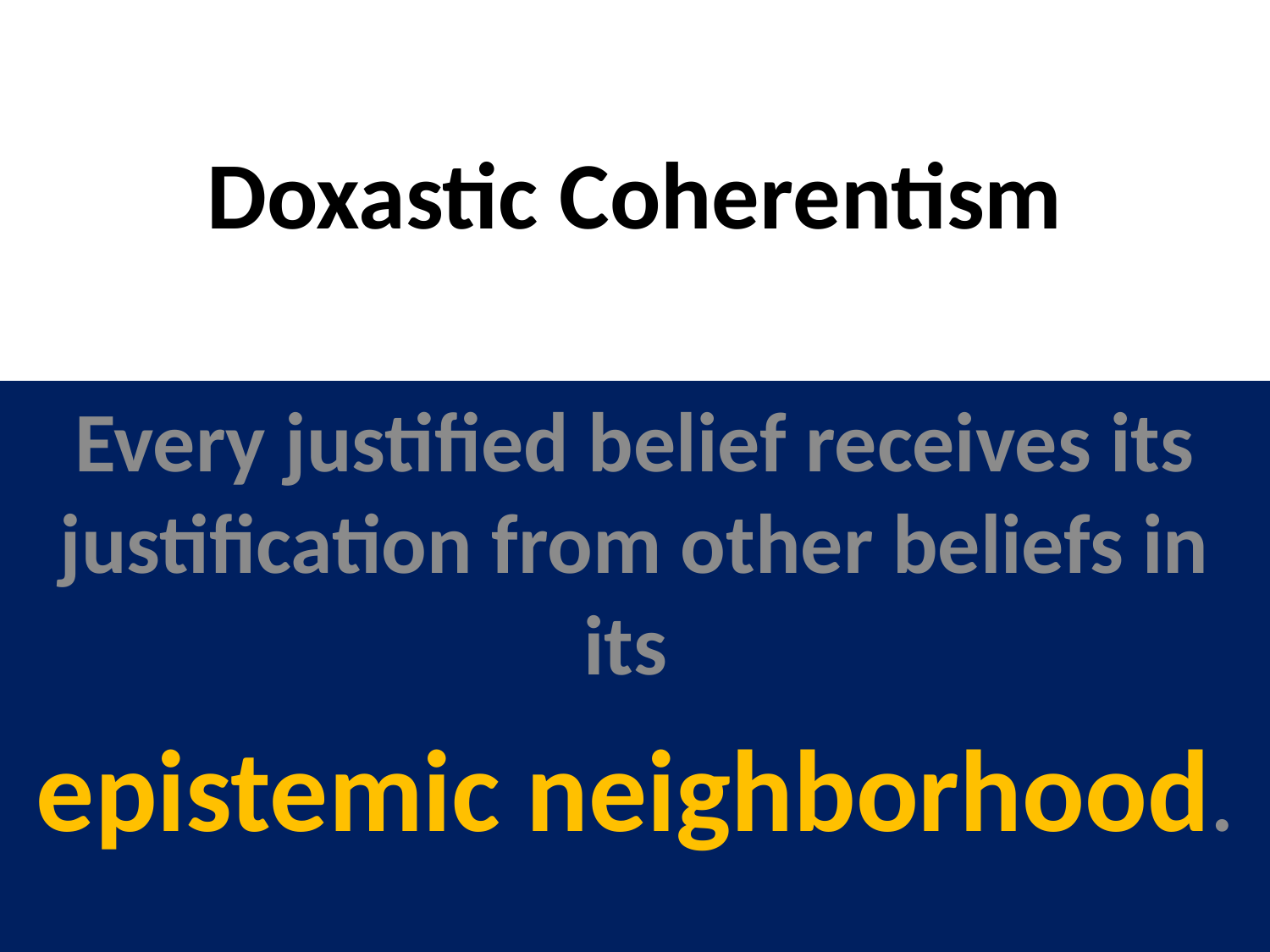

# Doxastic Coherentism
Every justified belief receives its justification from other beliefs in its
epistemic neighborhood.